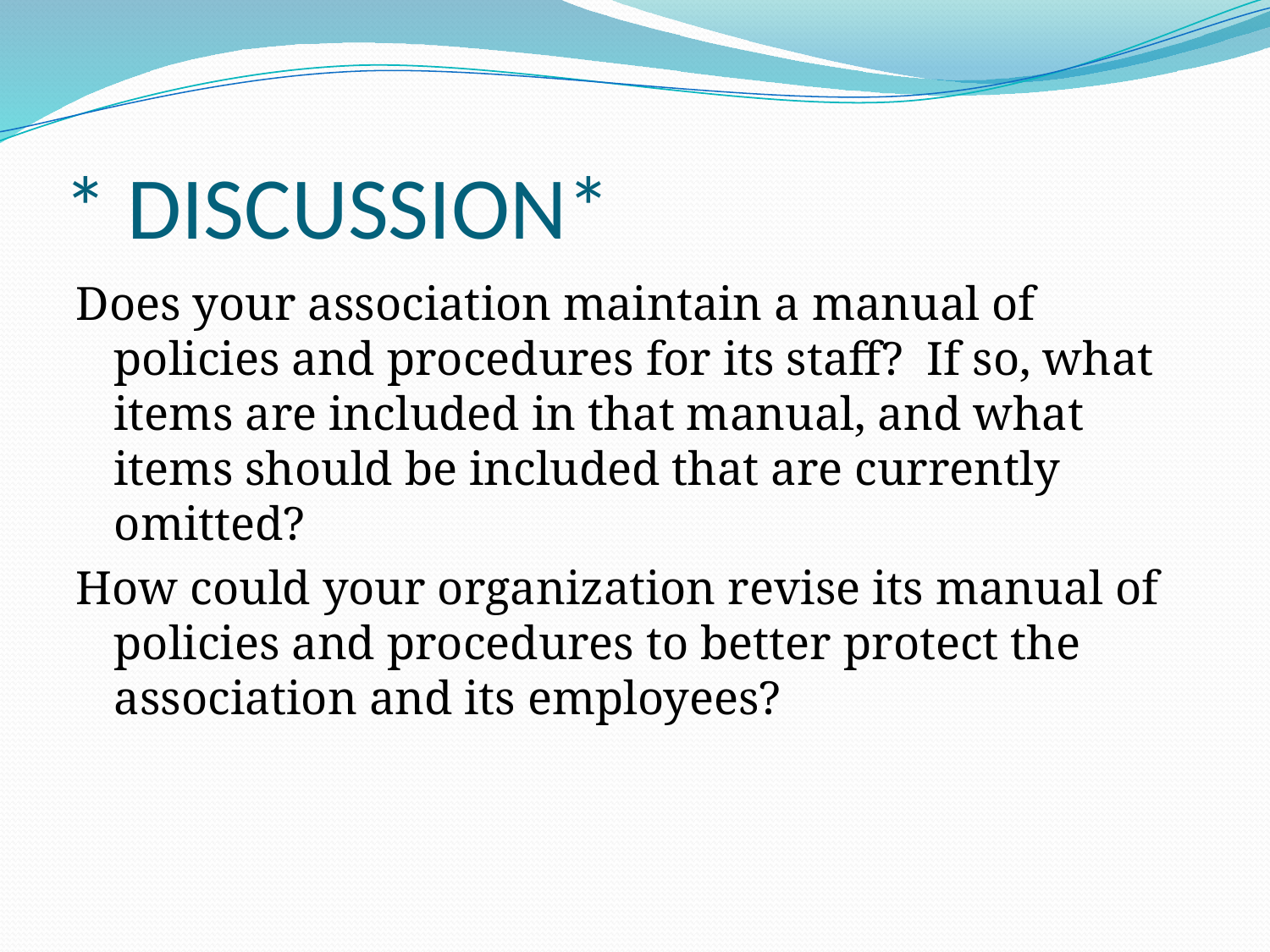

# * DISCUSSION*
Does your association maintain a manual of policies and procedures for its staff?  If so, what items are included in that manual, and what items should be included that are currently omitted?
How could your organization revise its manual of policies and procedures to better protect the association and its employees?